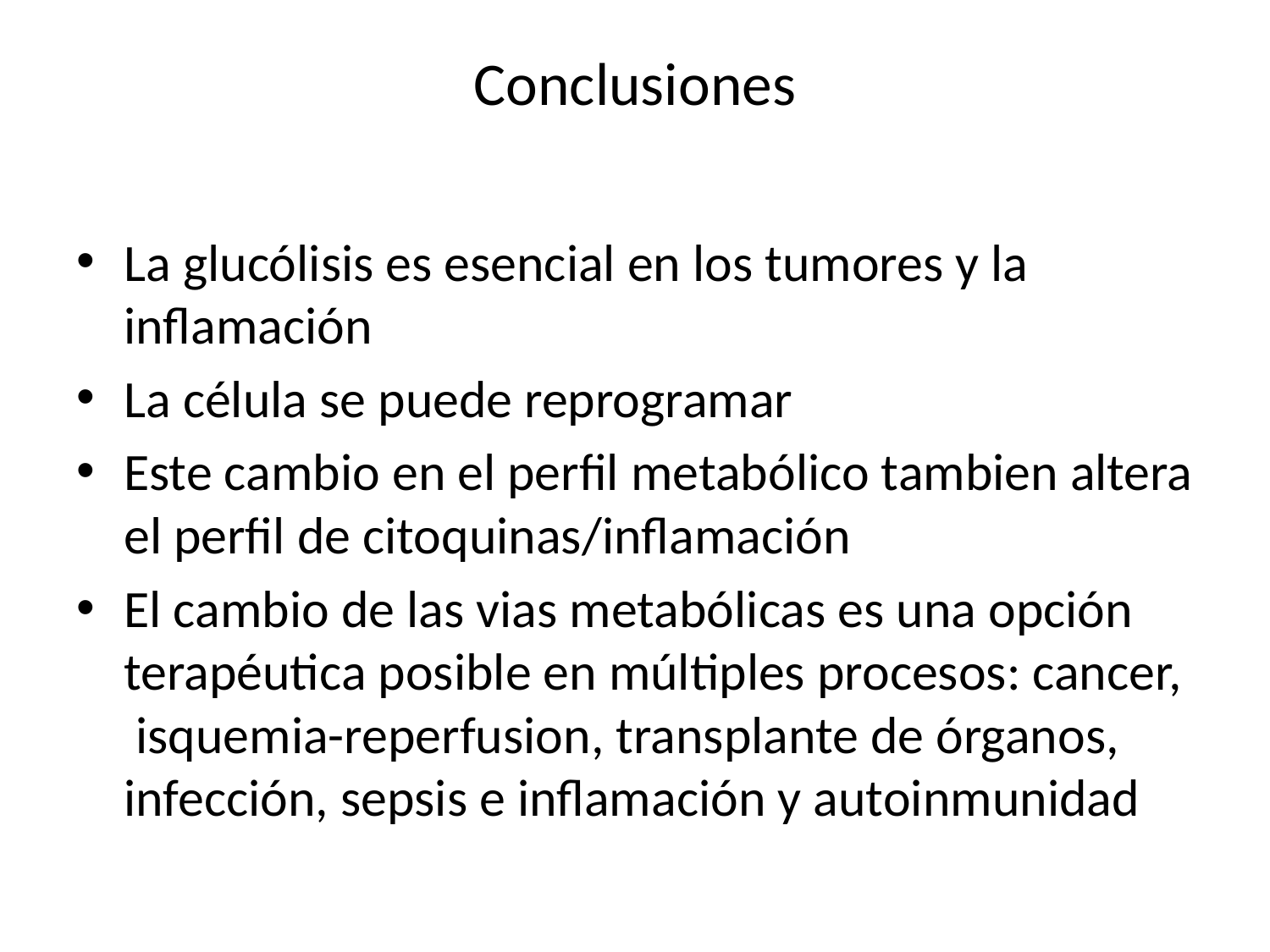

# Conclusiones
La glucólisis es esencial en los tumores y la inflamación
La célula se puede reprogramar
Este cambio en el perfil metabólico tambien altera el perfil de citoquinas/inflamación
El cambio de las vias metabólicas es una opción terapéutica posible en múltiples procesos: cancer,  isquemia-reperfusion, transplante de órganos, infección, sepsis e inflamación y autoinmunidad